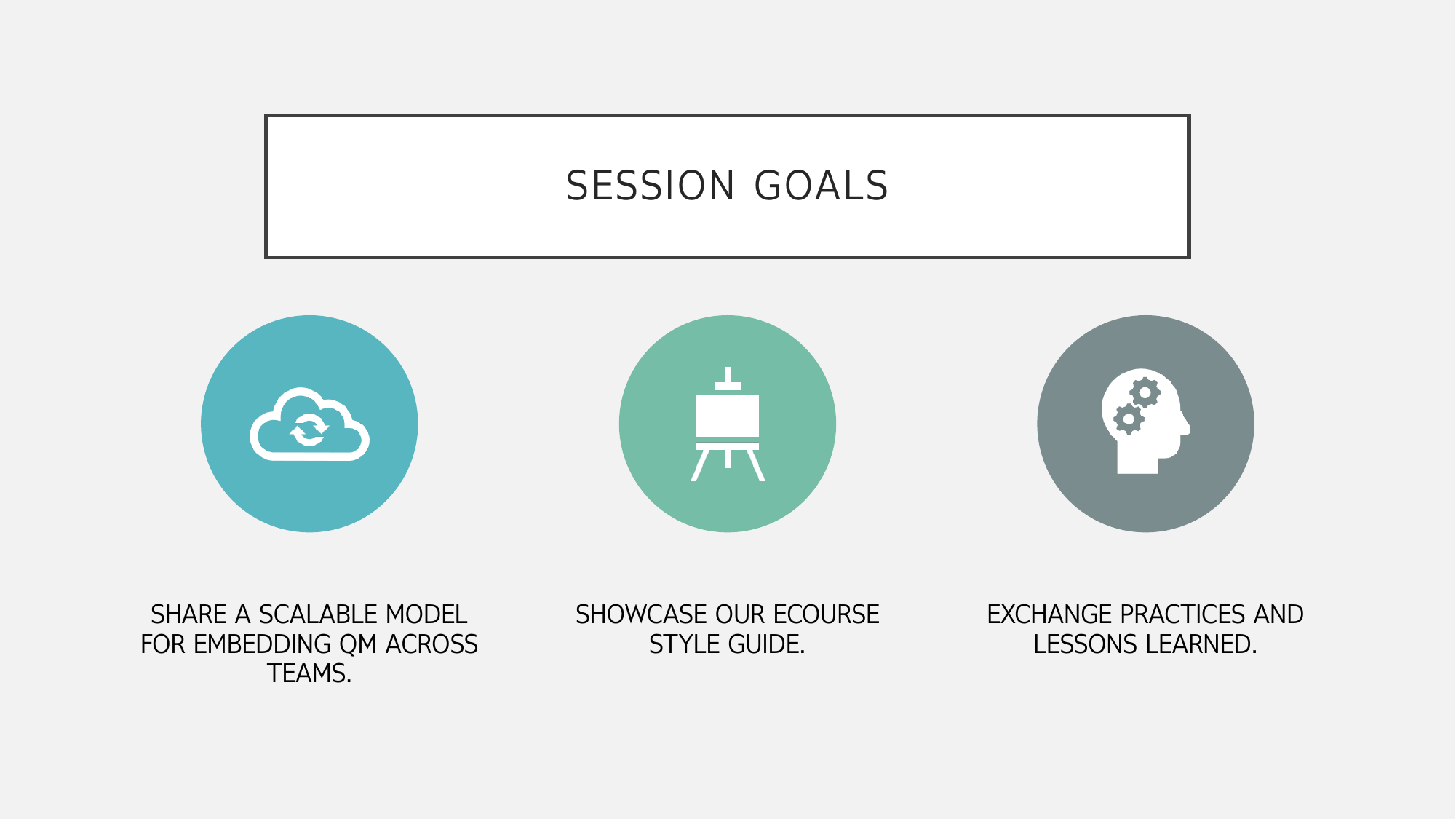

# Session goals
Share a scalable model for embedding QM across teams.
Showcase our eCourse Style Guide.
Exchange practices and lessons learned.